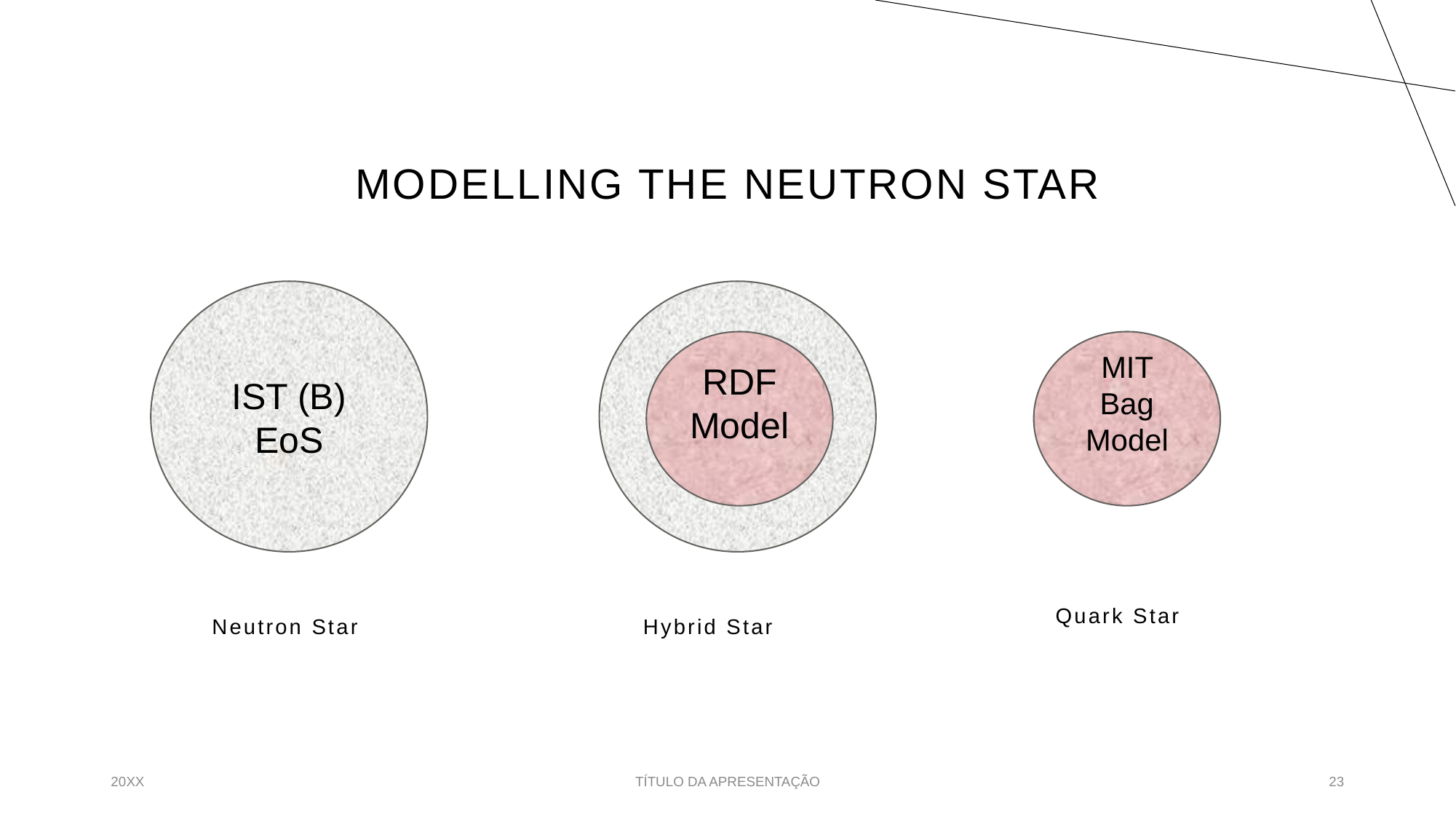

# Modelling the neutron star

IST (B) EoS
RDF Model

MIT Bag Model

Quark Star
Neutron Star
Hybrid Star
20XX
TÍTULO DA APRESENTAÇÃO
23